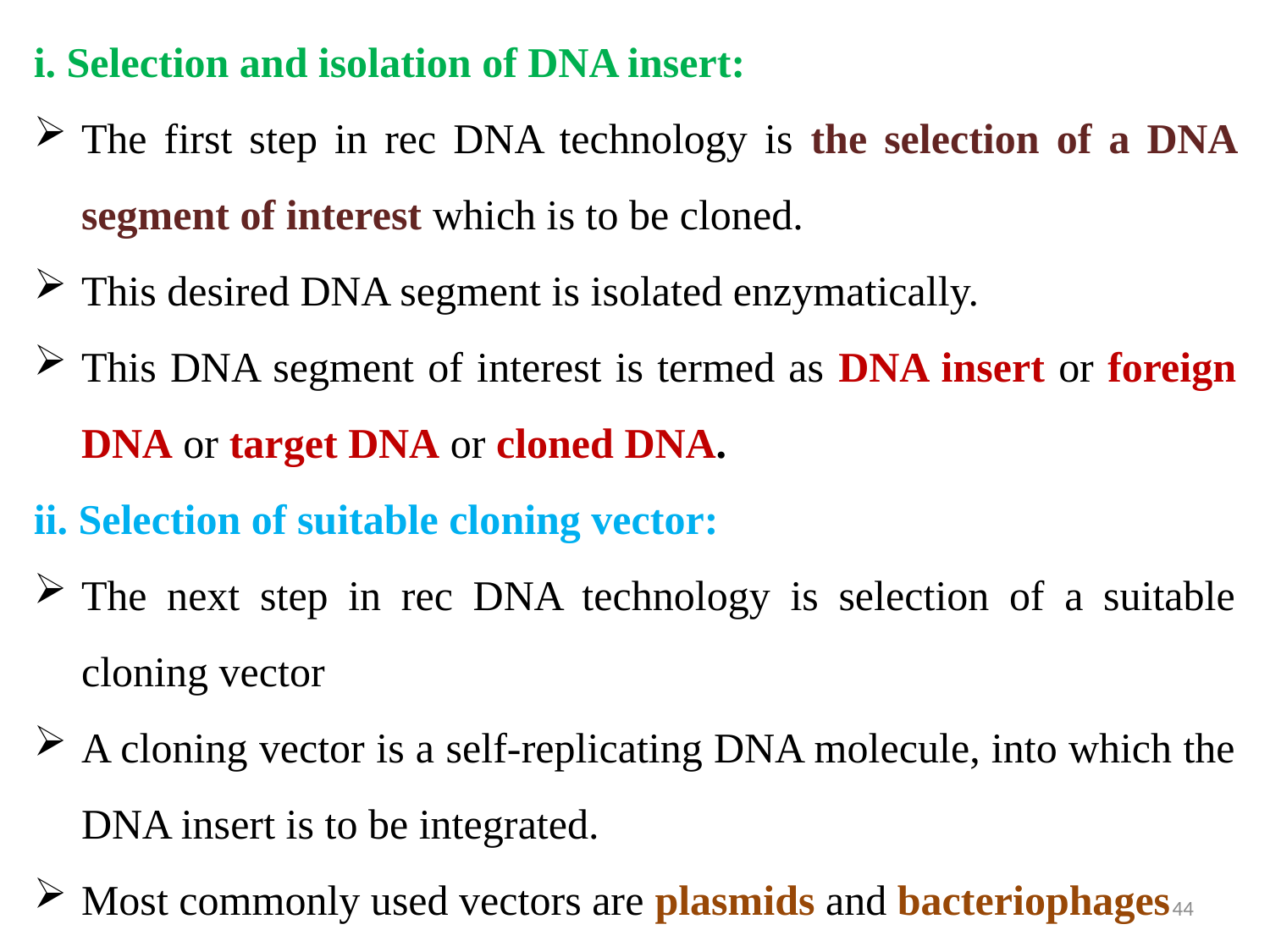

i. Selection and isolation of DNA insert:
The first step in rec DNA technology is the selection of a DNA segment of interest which is to be cloned.
This desired DNA segment is isolated enzymatically.
This DNA segment of interest is termed as DNA insert or foreign DNA or target DNA or cloned DNA.
ii. Selection of suitable cloning vector:
The next step in rec DNA technology is selection of a suitable cloning vector
A cloning vector is a self-replicating DNA molecule, into which the DNA insert is to be integrated.
Most commonly used vectors are plasmids and bacteriophages
44